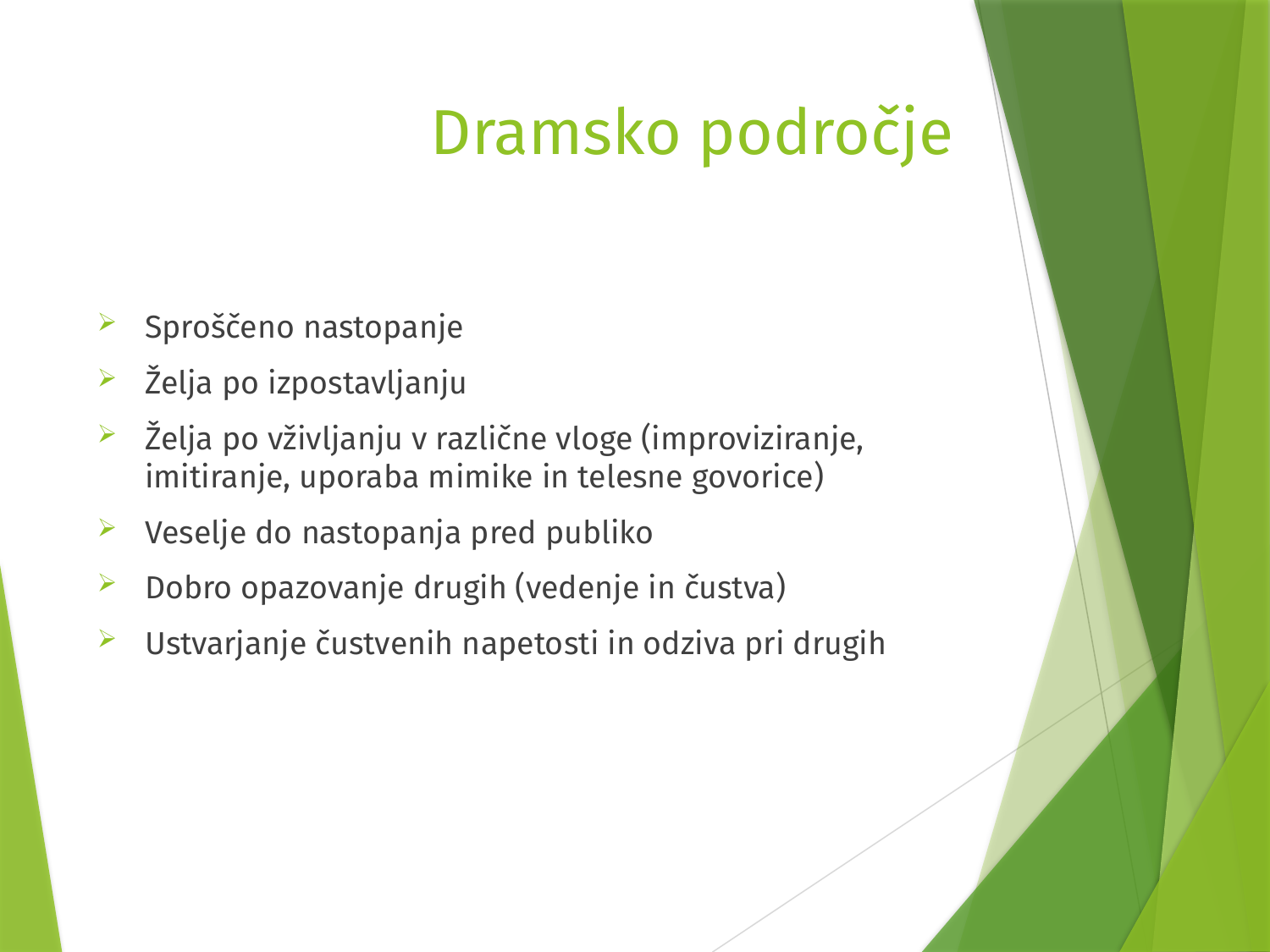

# Dramsko področje
Sproščeno nastopanje
Želja po izpostavljanju
Želja po vživljanju v različne vloge (improviziranje, imitiranje, uporaba mimike in telesne govorice)
Veselje do nastopanja pred publiko
Dobro opazovanje drugih (vedenje in čustva)
Ustvarjanje čustvenih napetosti in odziva pri drugih